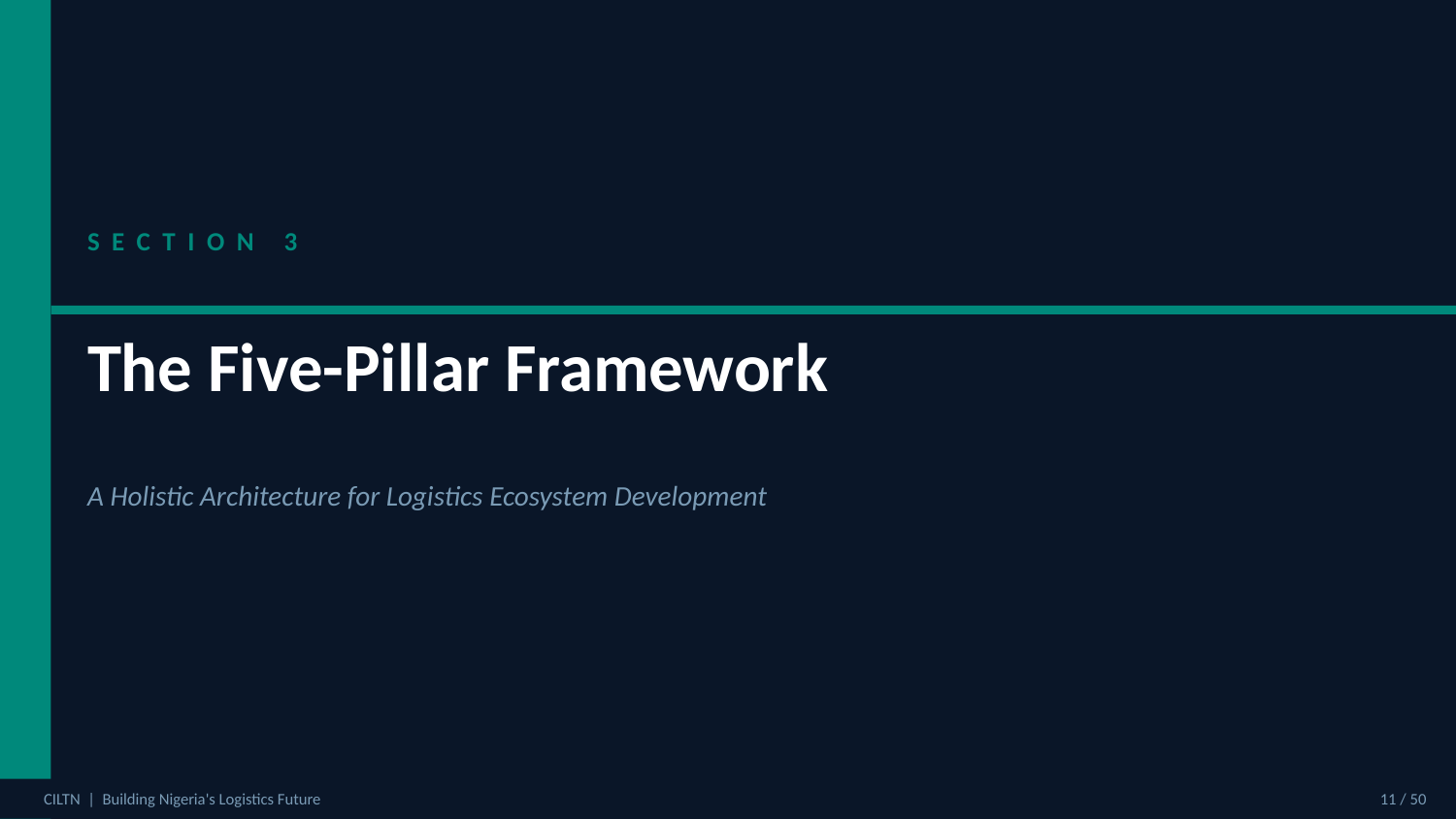

SECTION 3
The Five-Pillar Framework

A Holistic Architecture for Logistics Ecosystem Development

CILTN  |  Building Nigeria's Logistics Future
11 / 50